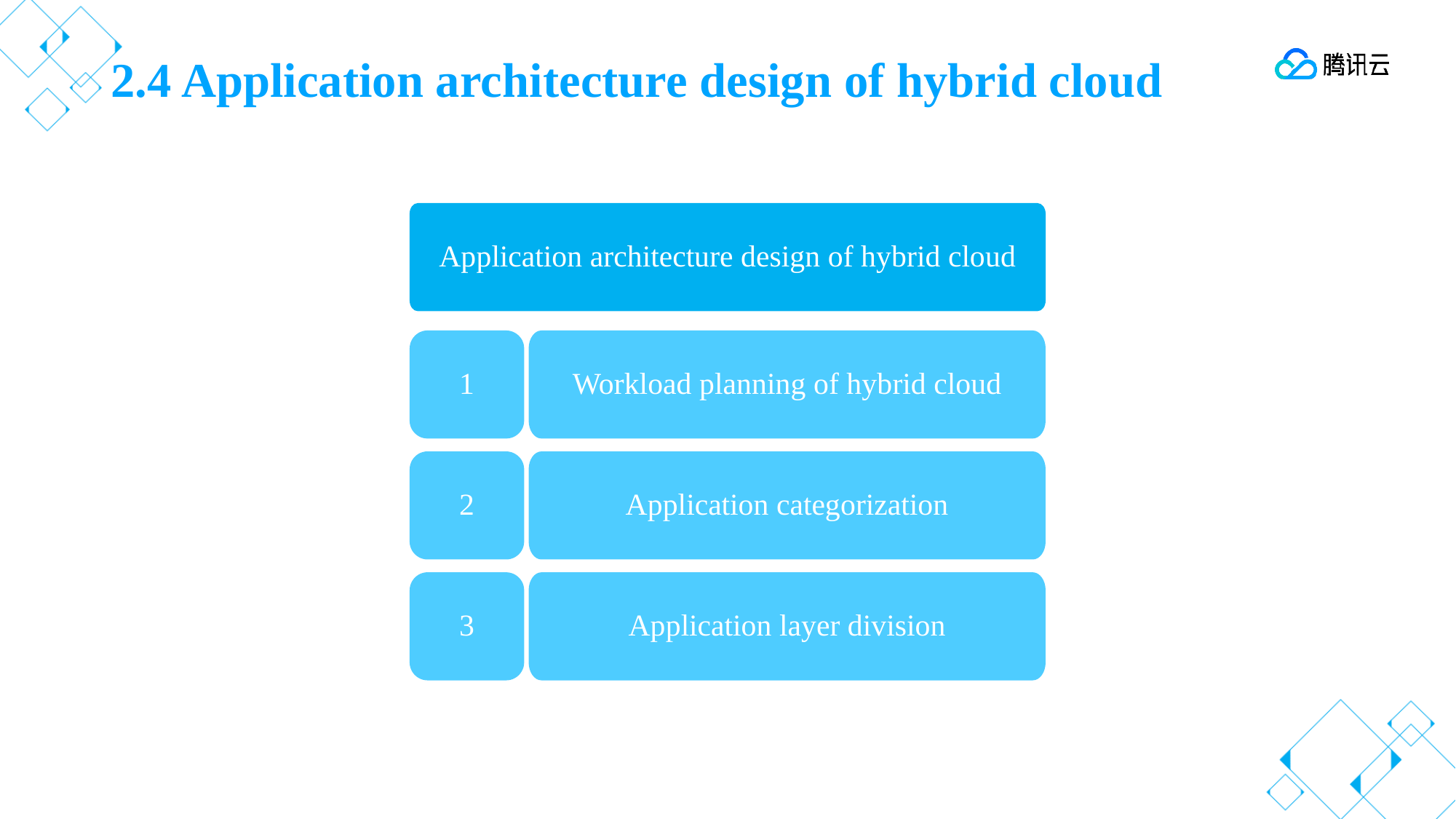

# 2.4 Application architecture design of hybrid cloud
Application architecture design of hybrid cloud
1
Workload planning of hybrid cloud
2
Application categorization
3
Application layer division